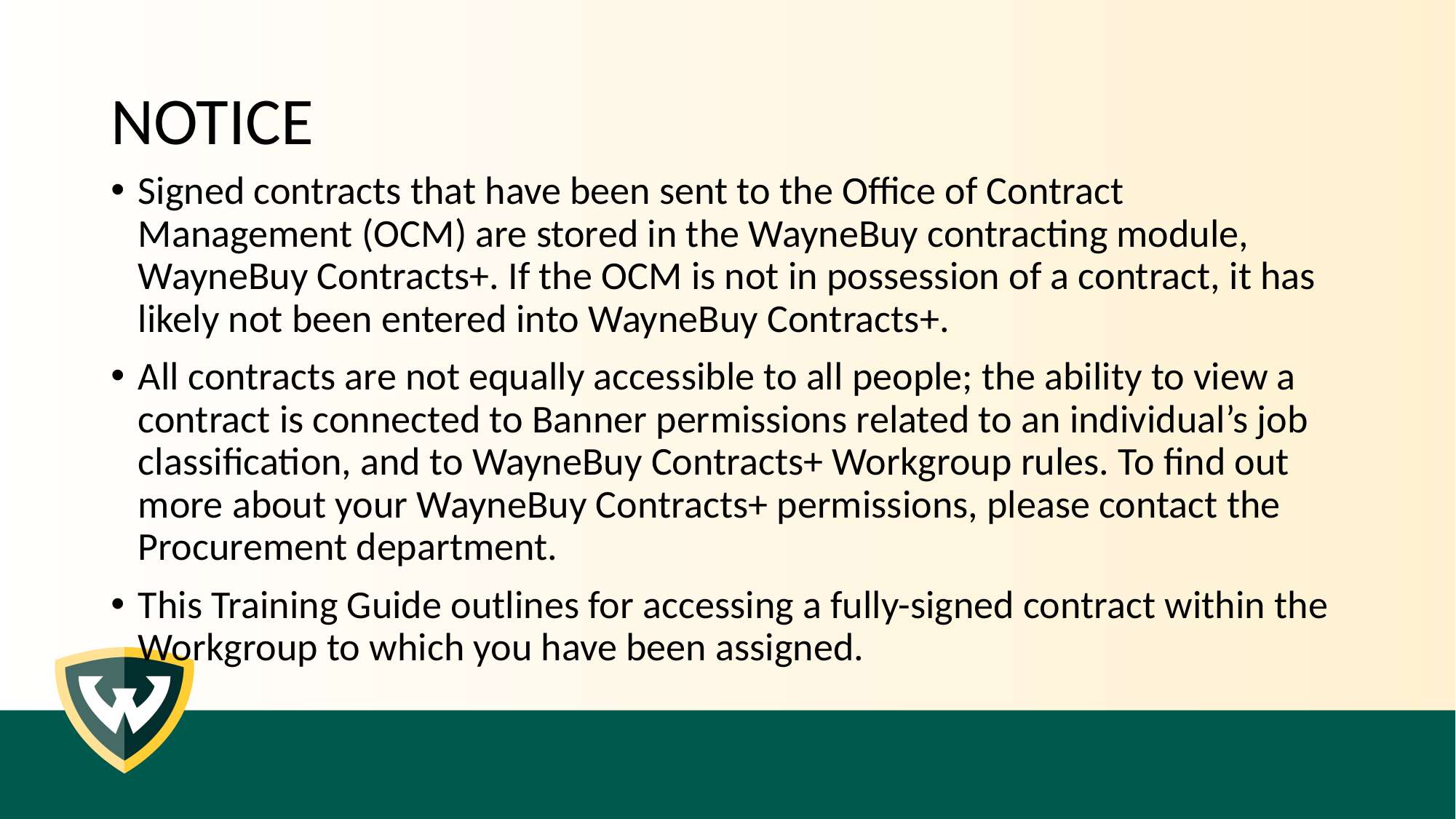

# NOTICE
Signed contracts that have been sent to the Office of Contract Management (OCM) are stored in the WayneBuy contracting module, WayneBuy Contracts+. If the OCM is not in possession of a contract, it has likely not been entered into WayneBuy Contracts+.
All contracts are not equally accessible to all people; the ability to view a contract is connected to Banner permissions related to an individual’s job classification, and to WayneBuy Contracts+ Workgroup rules. To find out more about your WayneBuy Contracts+ permissions, please contact the Procurement department.
This Training Guide outlines for accessing a fully-signed contract within the Workgroup to which you have been assigned.